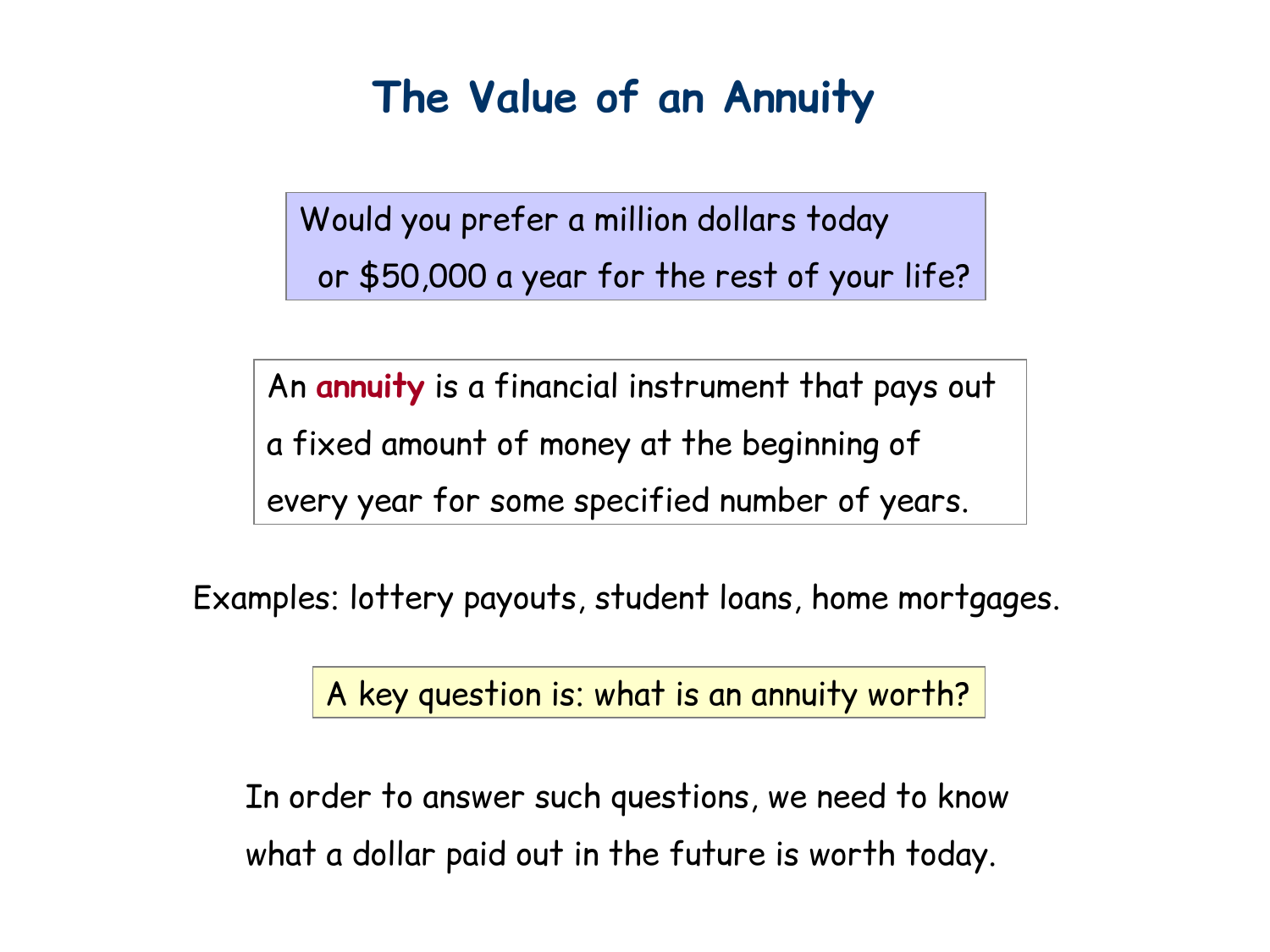

The Value of an Annuity
Would you prefer a million dollars today
  or $50,000 a year for the rest of your life?
An annuity is a financial instrument that pays out
a fixed amount of money at the beginning of
every year for some specified number of years.
Examples: lottery payouts, student loans, home mortgages.
A key question is: what is an annuity worth?
In order to answer such questions, we need to know
what a dollar paid out in the future is worth today.